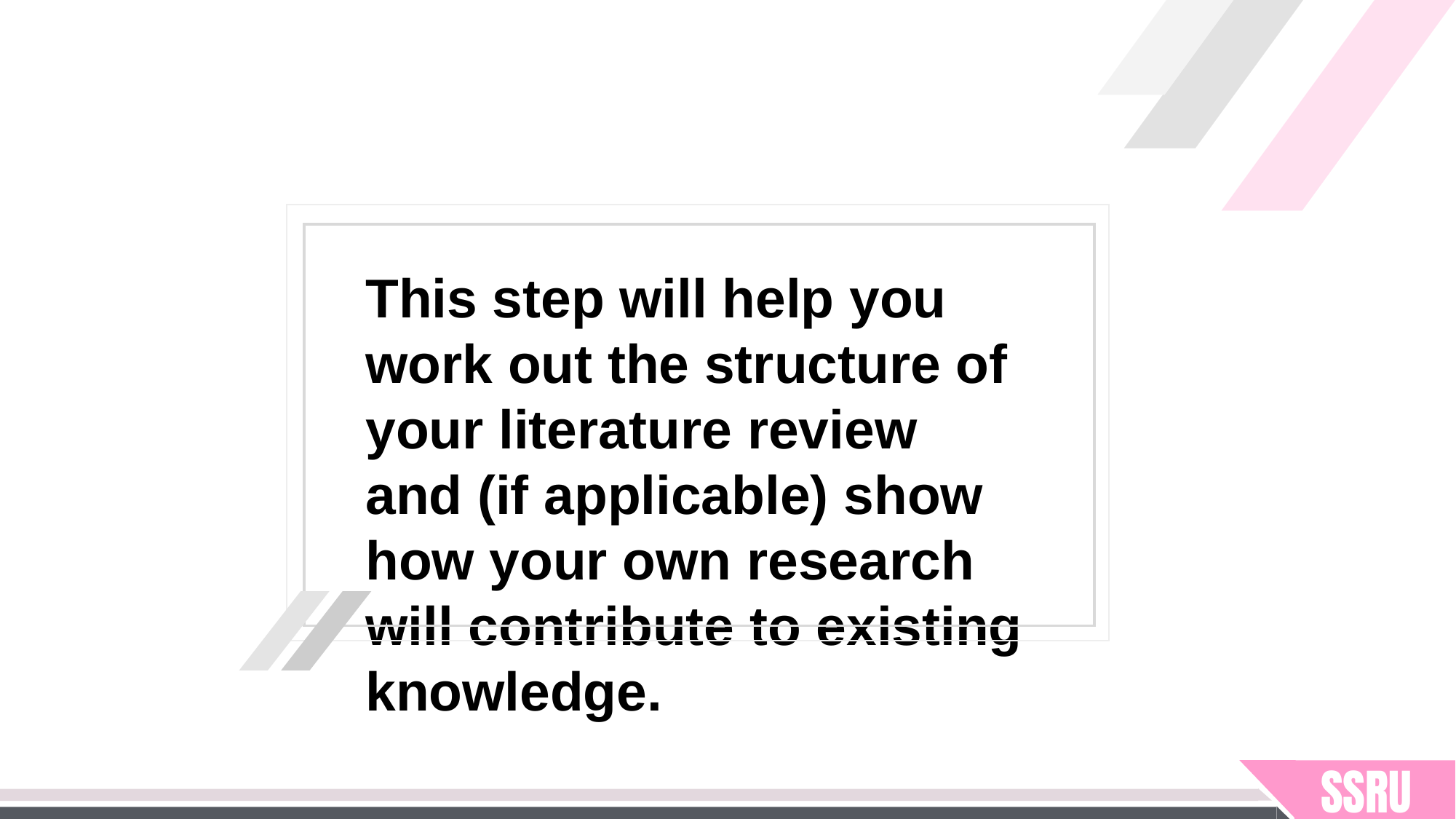

This step will help you work out the structure of your literature review and (if applicable) show how your own research will contribute to existing knowledge.

SSRU